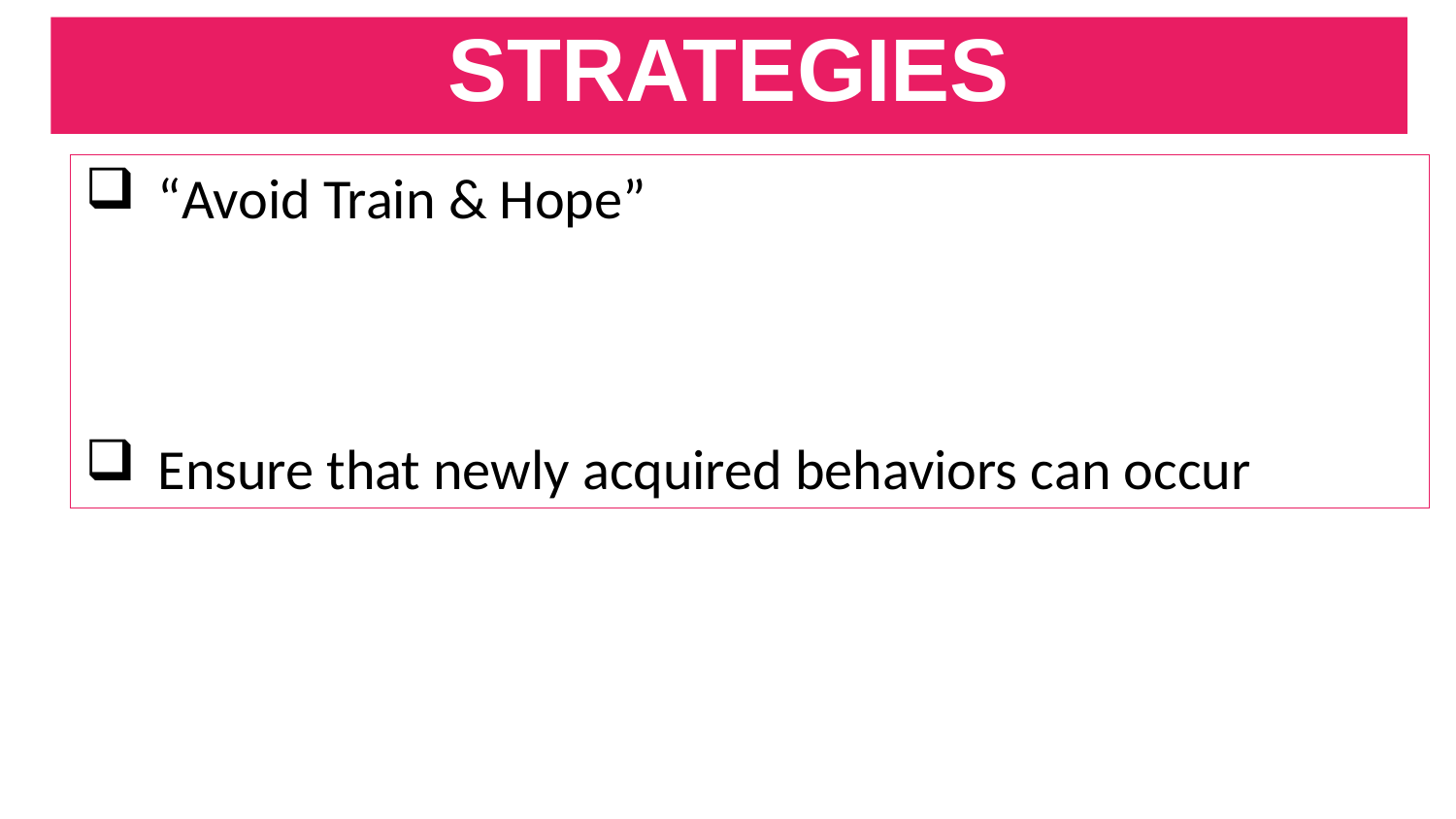

# GENERALIZATION STRATEGIES
“Avoid Train & Hope”

Ensure that newly acquired behaviors can occur